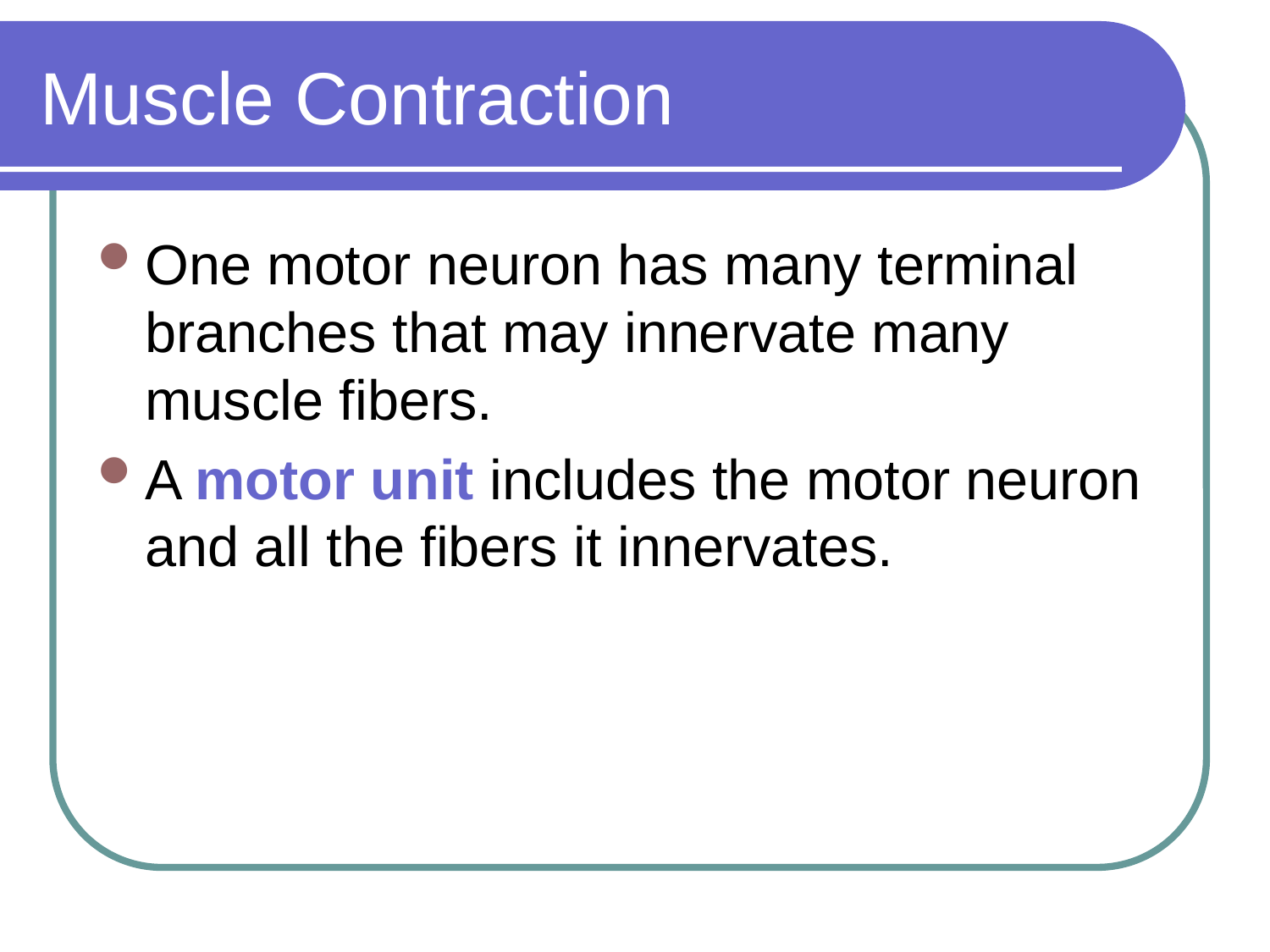

# Muscle Contraction
One motor neuron has many terminal branches that may innervate many muscle fibers.
A motor unit includes the motor neuron and all the fibers it innervates.